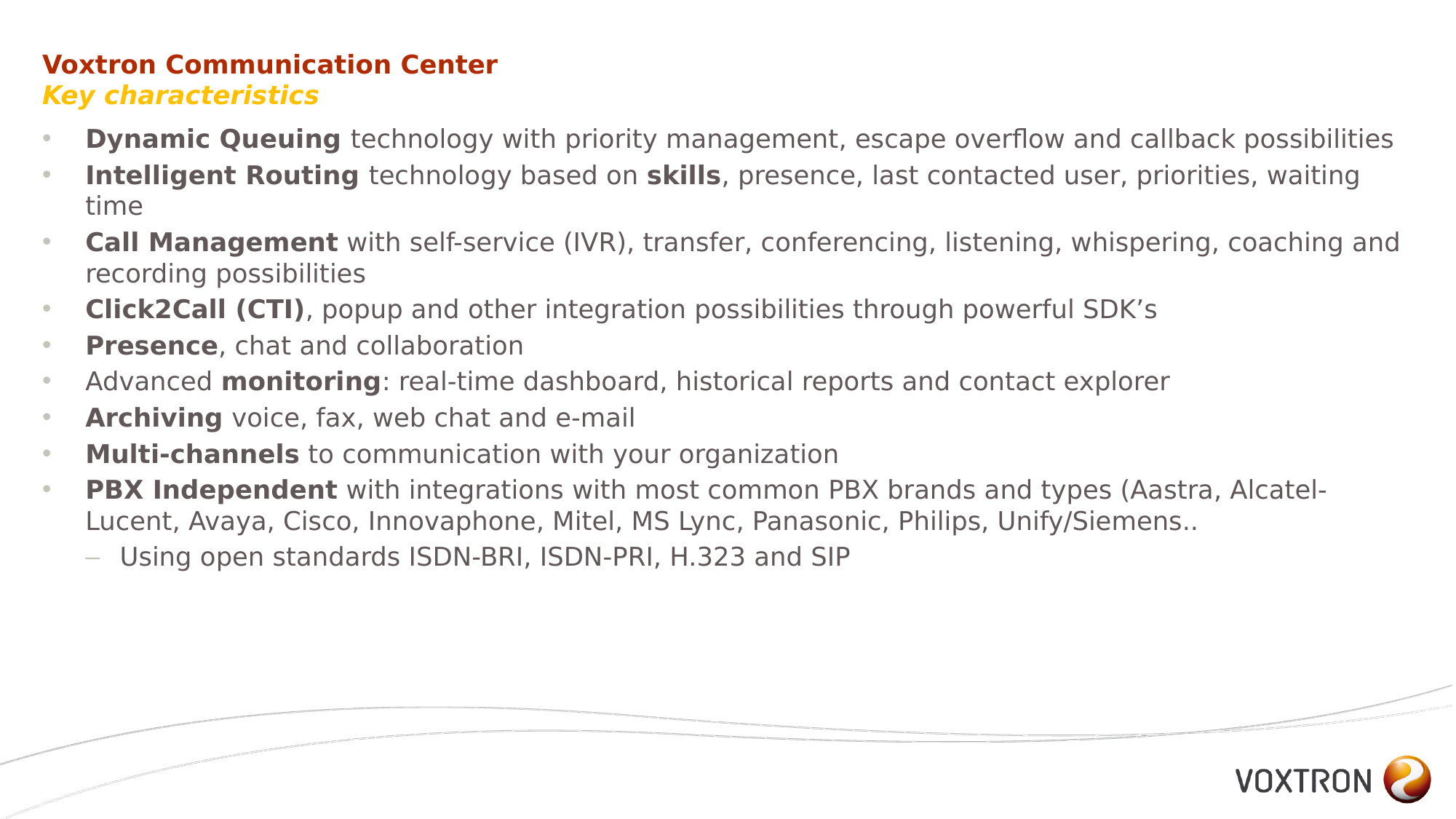

# Voxtron Communication Center Key characteristics
Dynamic Queuing technology with priority management, escape overflow and callback possibilities
Intelligent Routing technology based on skills, presence, last contacted user, priorities, waiting time
Call Management with self-service (IVR), transfer, conferencing, listening, whispering, coaching and recording possibilities
Click2Call (CTI), popup and other integration possibilities through powerful SDK’s
Presence, chat and collaboration
Advanced monitoring: real-time dashboard, historical reports and contact explorer
Archiving voice, fax, web chat and e-mail
Multi-channels to communication with your organization
PBX Independent with integrations with most common PBX brands and types (Aastra, Alcatel-Lucent, Avaya, Cisco, Innovaphone, Mitel, MS Lync, Panasonic, Philips, Unify/Siemens..
Using open standards ISDN-BRI, ISDN-PRI, H.323 and SIP